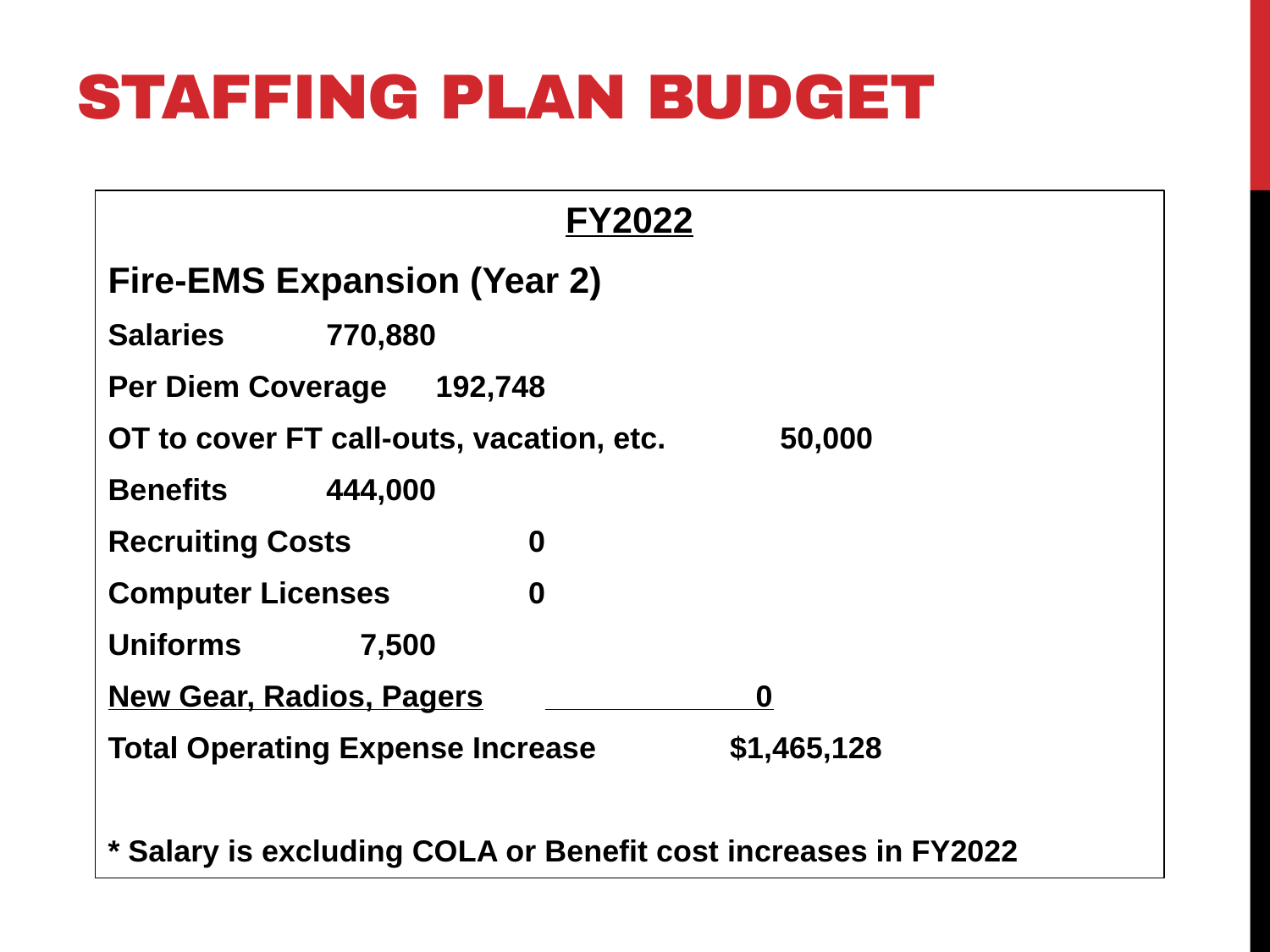

# Staffing plan budget
FY2022
Fire-EMS Expansion (Year 2)
Salaries					770,880
Per Diem Coverage 				192,748
OT to cover FT call-outs, vacation, etc.		  50,000
Benefits					444,000
Recruiting Costs				           0
Computer Licenses				           0
Uniforms					    7,500
New Gear, Radios, Pagers		                         0
Total Operating Expense Increase 	         $1,465,128

* Salary is excluding COLA or Benefit cost increases in FY2022